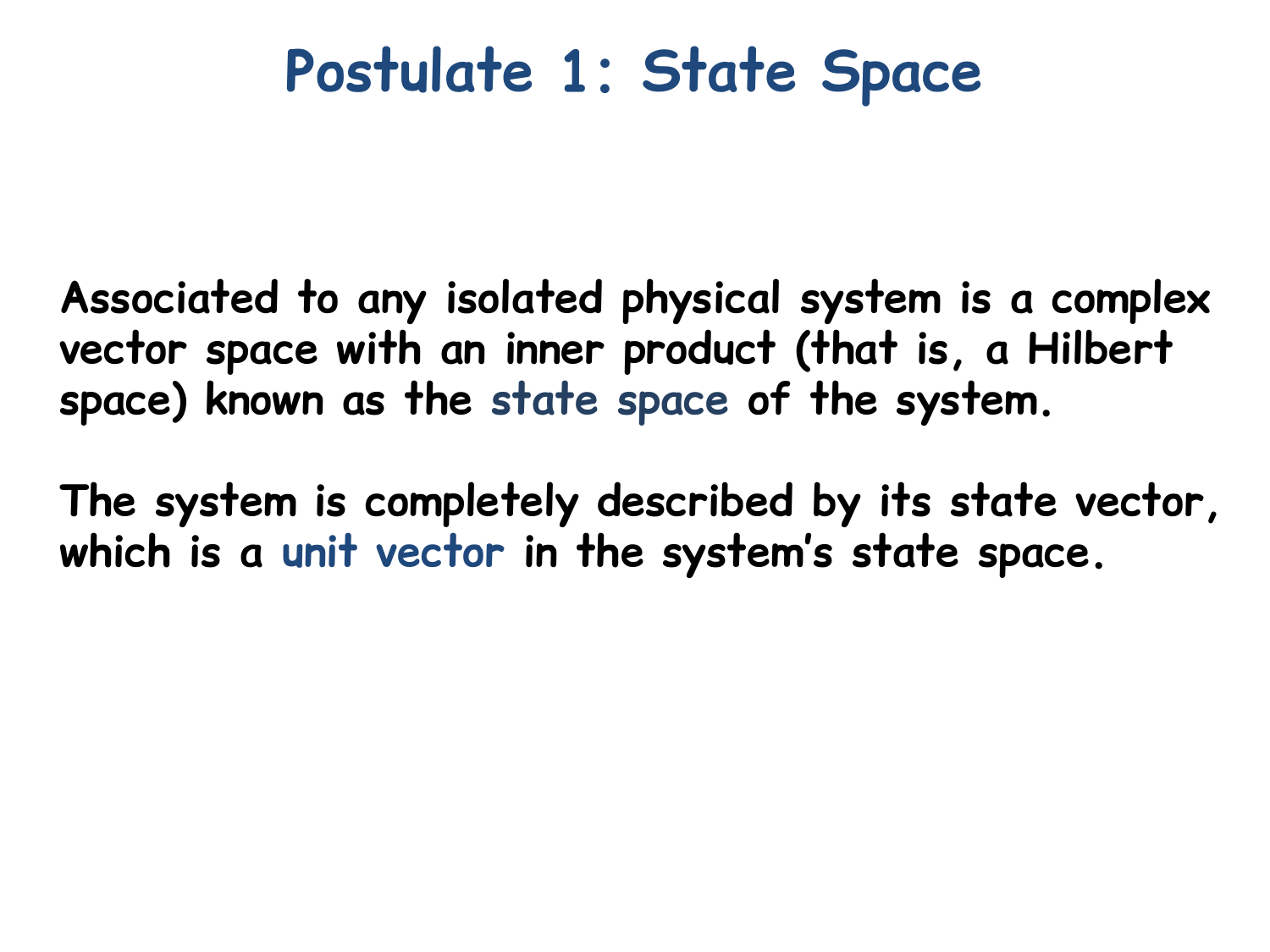

# Postulate 1: State Space

Associated to any isolated physical system is a complex vector space with an inner product (that is, a Hilbert space) known as the state space of the system.

The system is completely described by its state vector, which is a unit vector in the system’s state space.